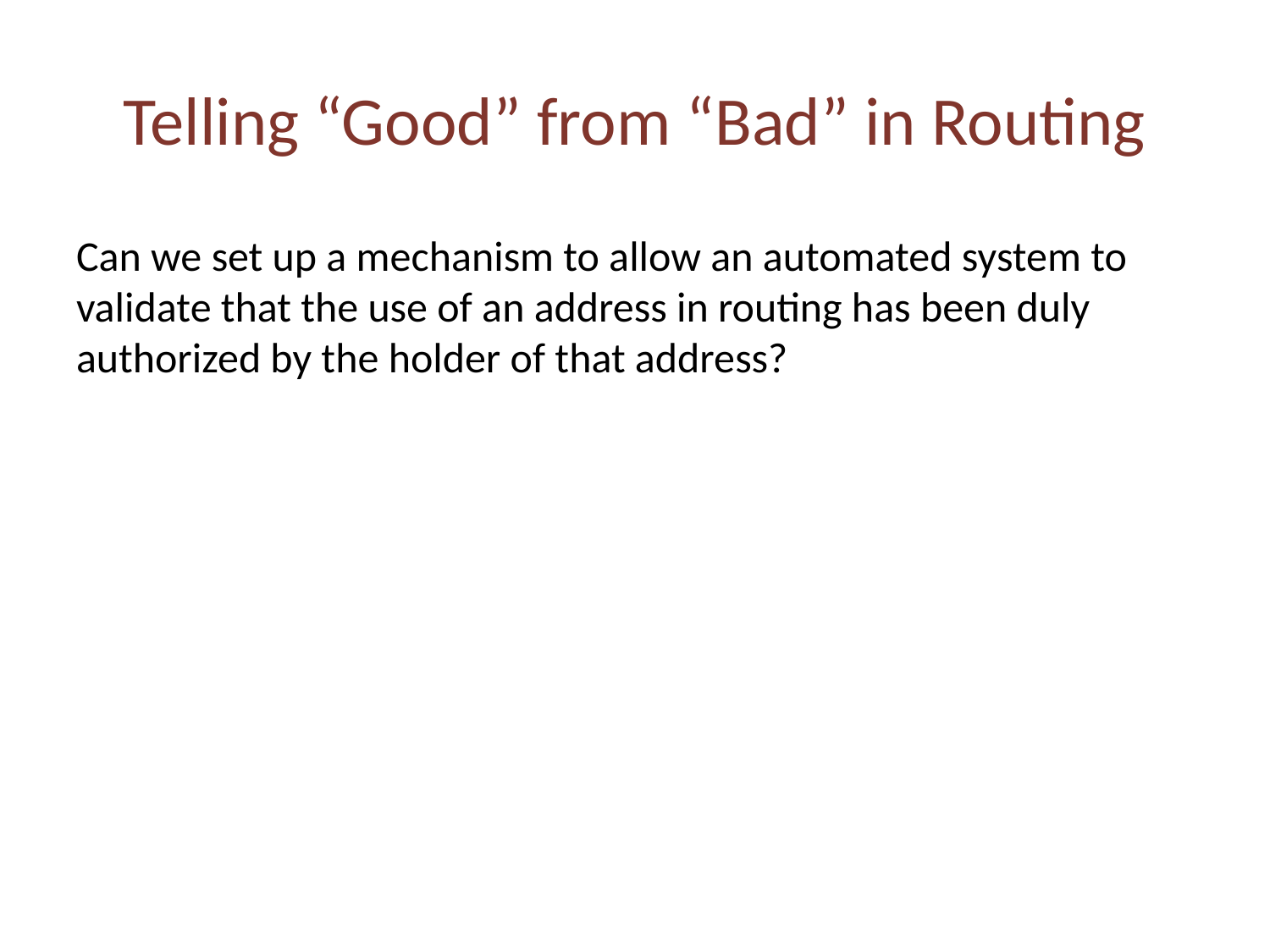

# Telling “Good” from “Bad” in Routing
Can we set up a mechanism to allow an automated system to validate that the use of an address in routing has been duly authorized by the holder of that address?